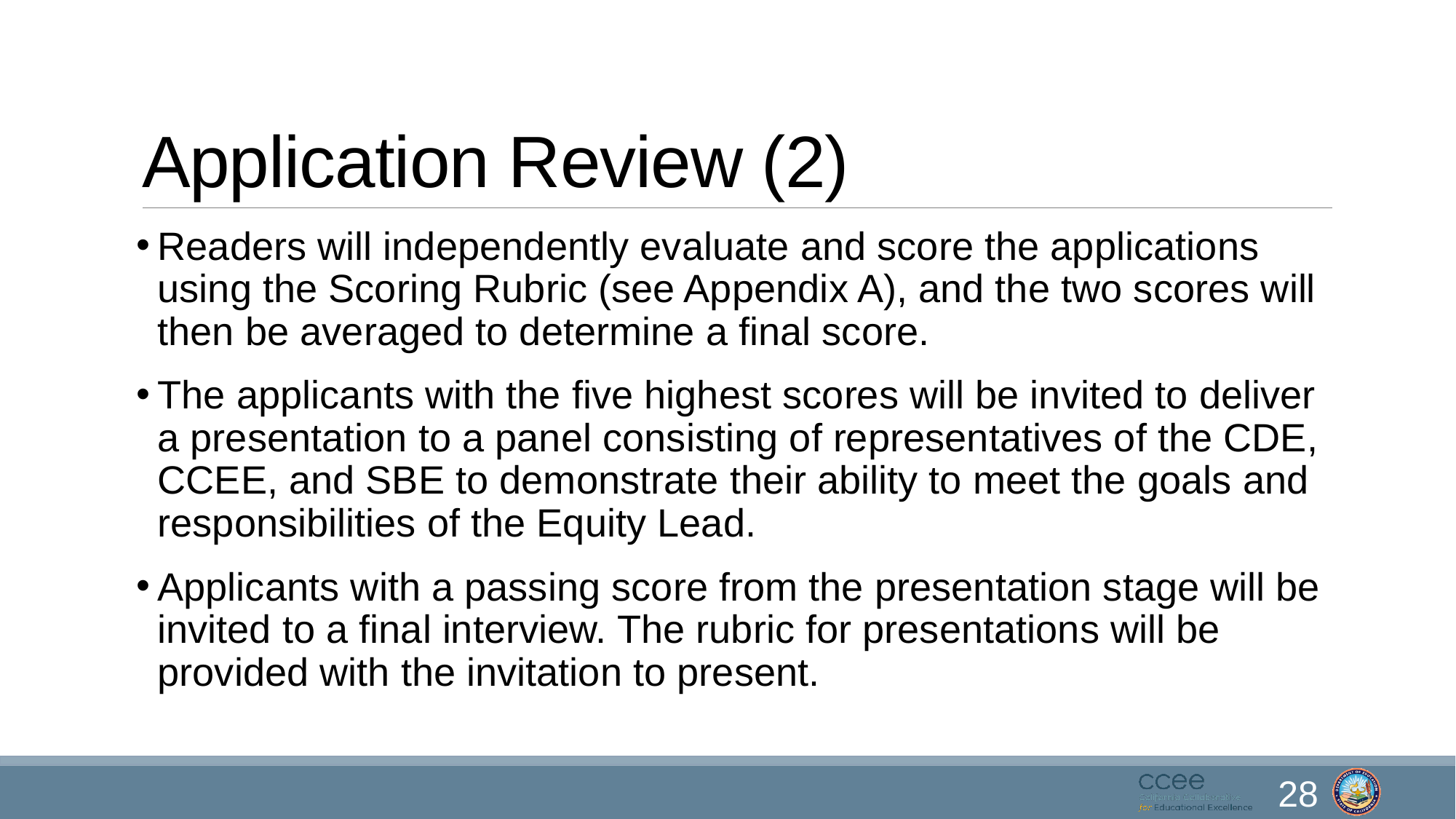

# Application Review (2)
Readers will independently evaluate and score the applications using the Scoring Rubric (see Appendix A), and the two scores will then be averaged to determine a final score.
The applicants with the five highest scores will be invited to deliver a presentation to a panel consisting of representatives of the CDE, CCEE, and SBE to demonstrate their ability to meet the goals and responsibilities of the Equity Lead.
Applicants with a passing score from the presentation stage will be invited to a final interview. The rubric for presentations will be provided with the invitation to present.

28